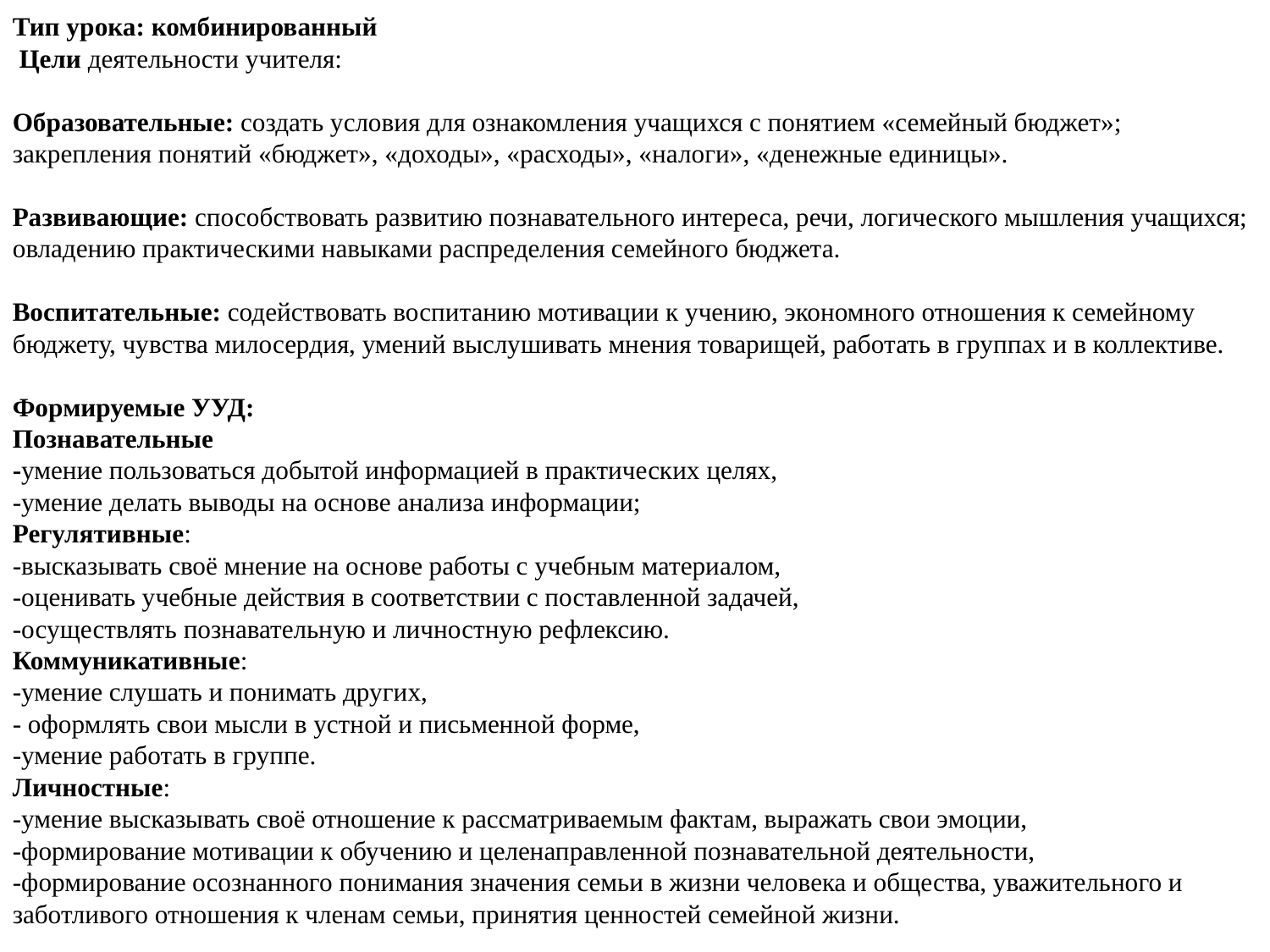

Тип урока: комбинированный
 Цели деятельности учителя:

Образовательные: создать условия для ознакомления учащихся с понятием «семейный бюджет»; закрепления понятий «бюджет», «доходы», «расходы», «налоги», «денежные единицы».

Развивающие: способствовать развитию познавательного интереса, речи, логического мышления учащихся; овладению практическими навыками распределения семейного бюджета.

Воспитательные: содействовать воспитанию мотивации к учению, экономного отношения к семейному бюджету, чувства милосердия, умений выслушивать мнения товарищей, работать в группах и в коллективе.

Формируемые УУД:
Познавательные
-умение пользоваться добытой информацией в практических целях,
-умение делать выводы на основе анализа информации;
Регулятивные:
-высказывать своё мнение на основе работы с учебным материалом,
-оценивать учебные действия в соответствии с поставленной задачей,
-осуществлять познавательную и личностную рефлексию.
Коммуникативные:
-умение слушать и понимать других,
- оформлять свои мысли в устной и письменной форме,
-умение работать в группе.
Личностные:
-умение высказывать своё отношение к рассматриваемым фактам, выражать свои эмоции,
-формирование мотивации к обучению и целенаправленной познавательной деятельности,
-формирование осознанного понимания значения семьи в жизни человека и общества, уважительного и заботливого отношения к членам семьи, принятия ценностей семейной жизни.